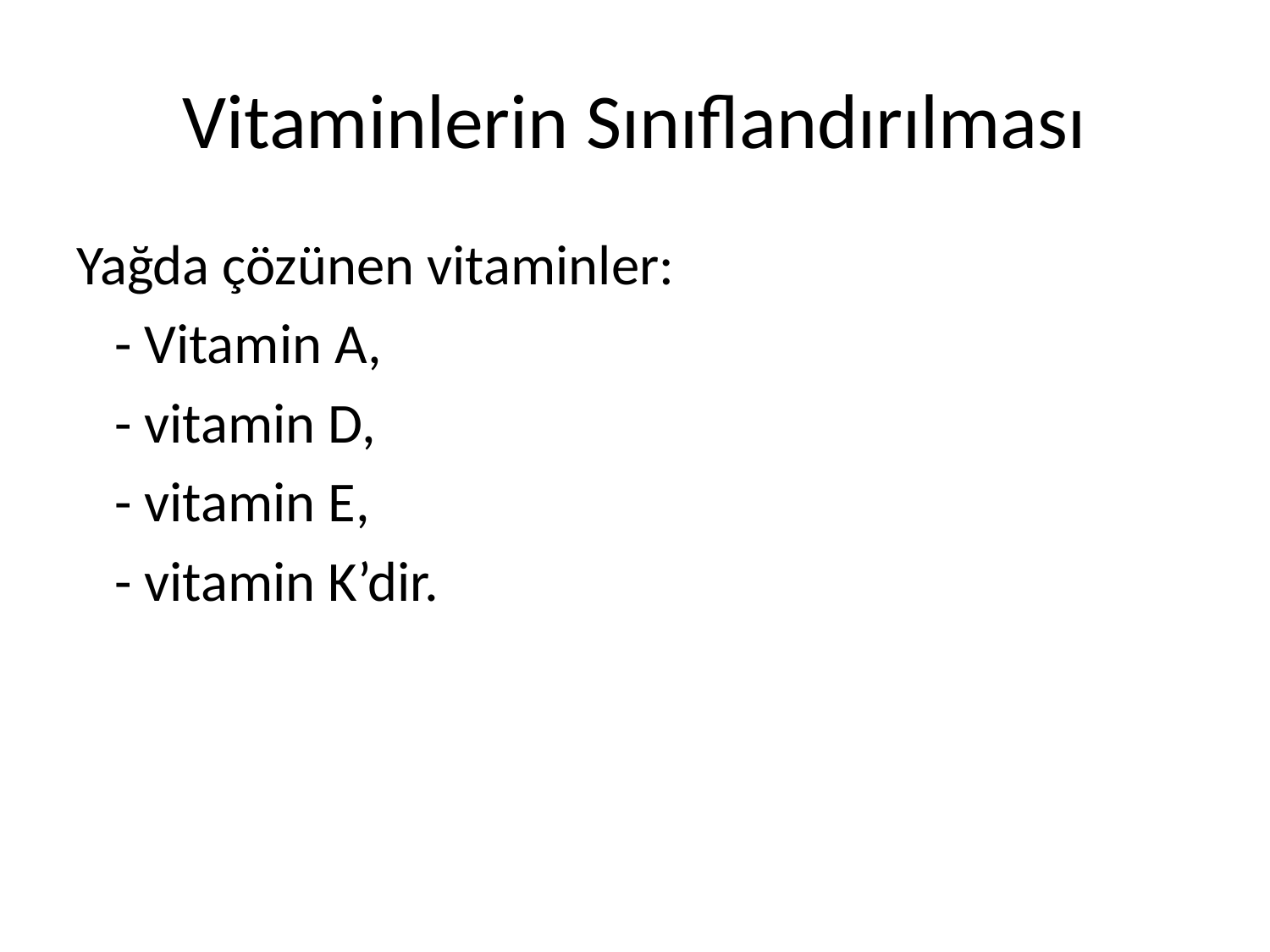

# Vitaminlerin Sınıflandırılması
Yağda çözünen vitaminler:
   - Vitamin A,
   - vitamin D,
   - vitamin E,
   - vitamin K’dir.